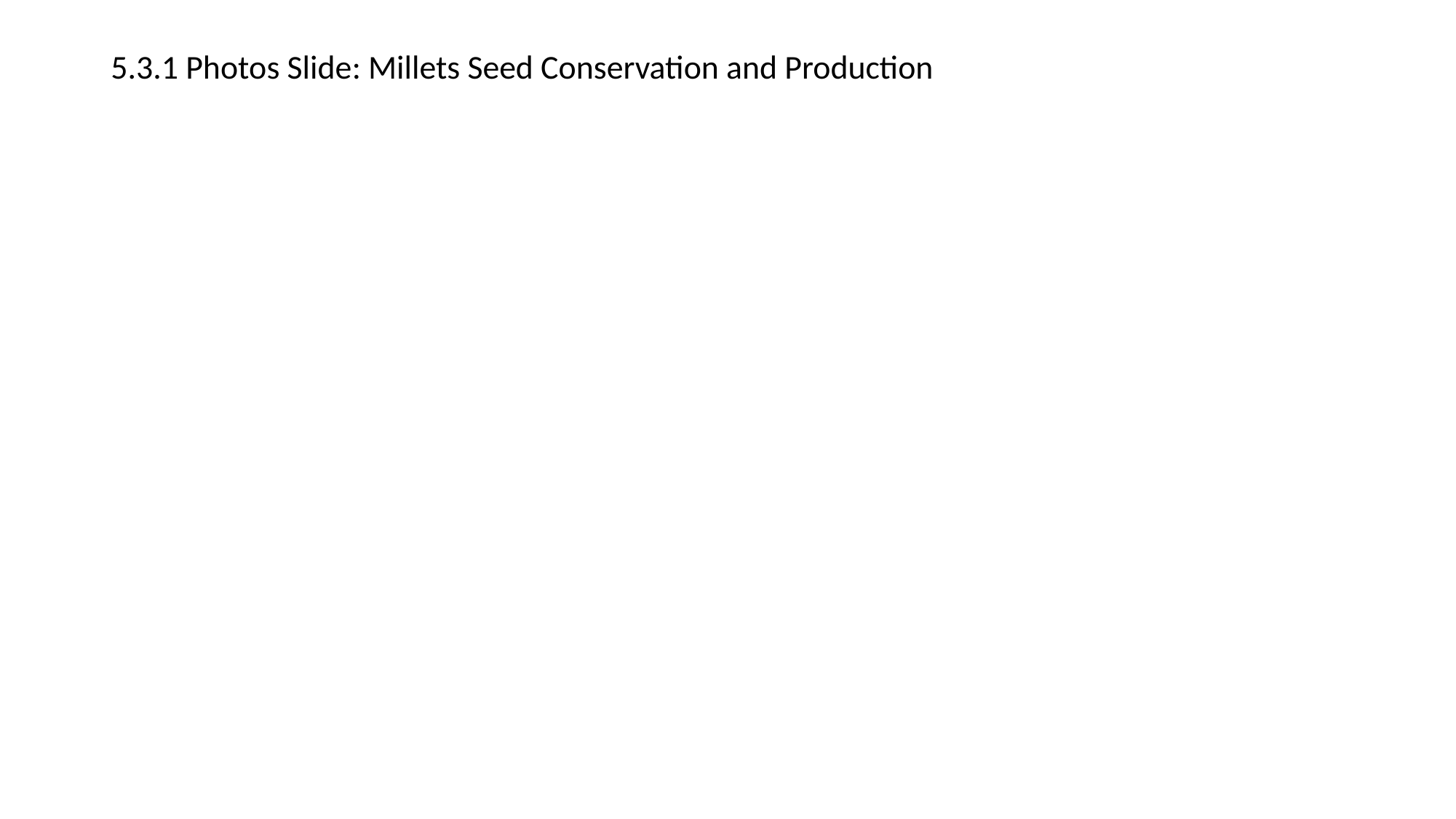

# 5.3.1 Photos Slide: Millets Seed Conservation and Production